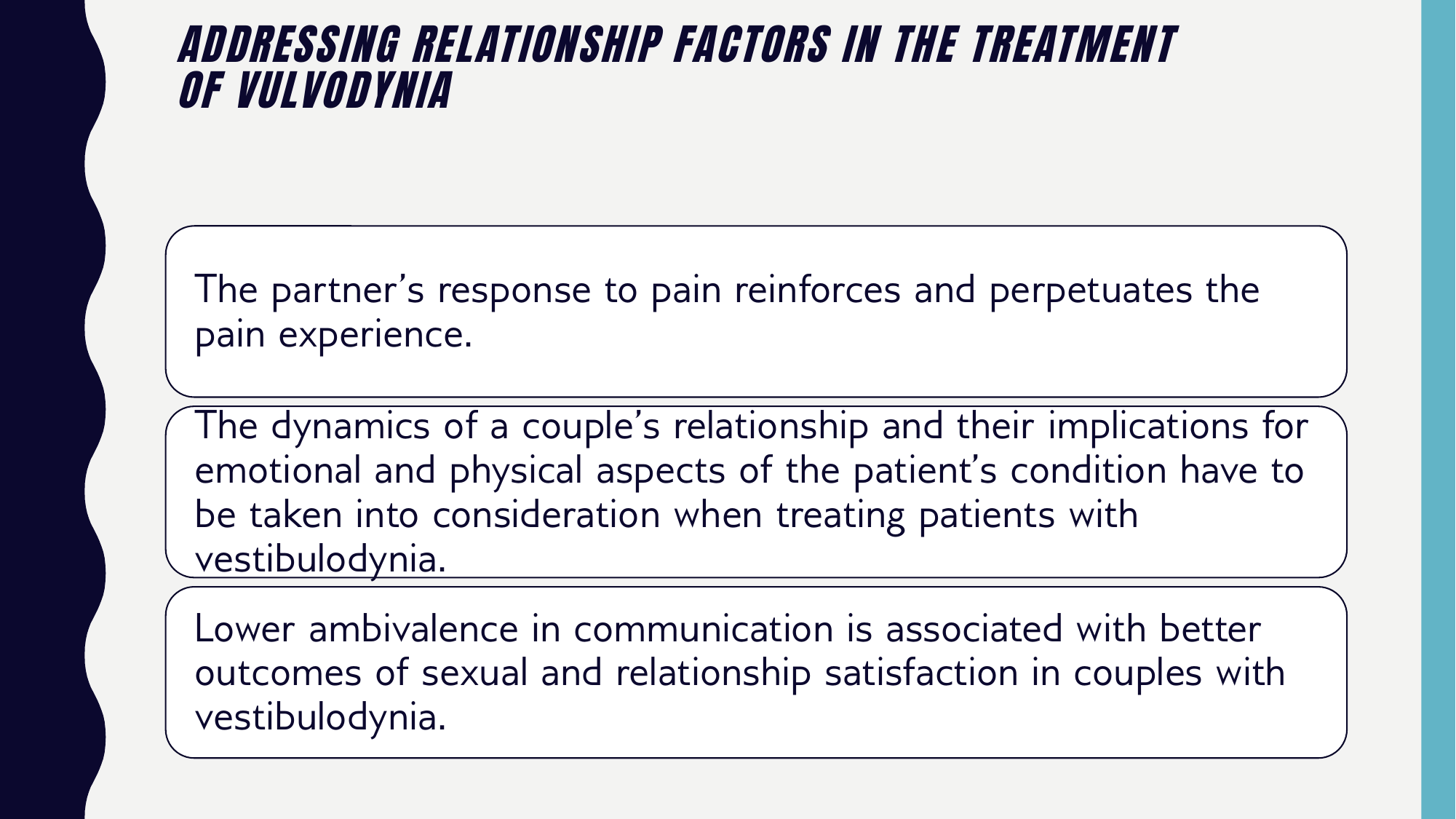

# Addressing Relationship Factors in the Treatment of Vulvodynia
The partner’s response to pain reinforces and perpetuates the pain experience.
The dynamics of a couple’s relationship and their implications for emotional and physical aspects of the patient’s condition have to be taken into consideration when treating patients with vestibulodynia.
Lower ambivalence in communication is associated with better outcomes of sexual and relationship satisfaction in couples with vestibulodynia.